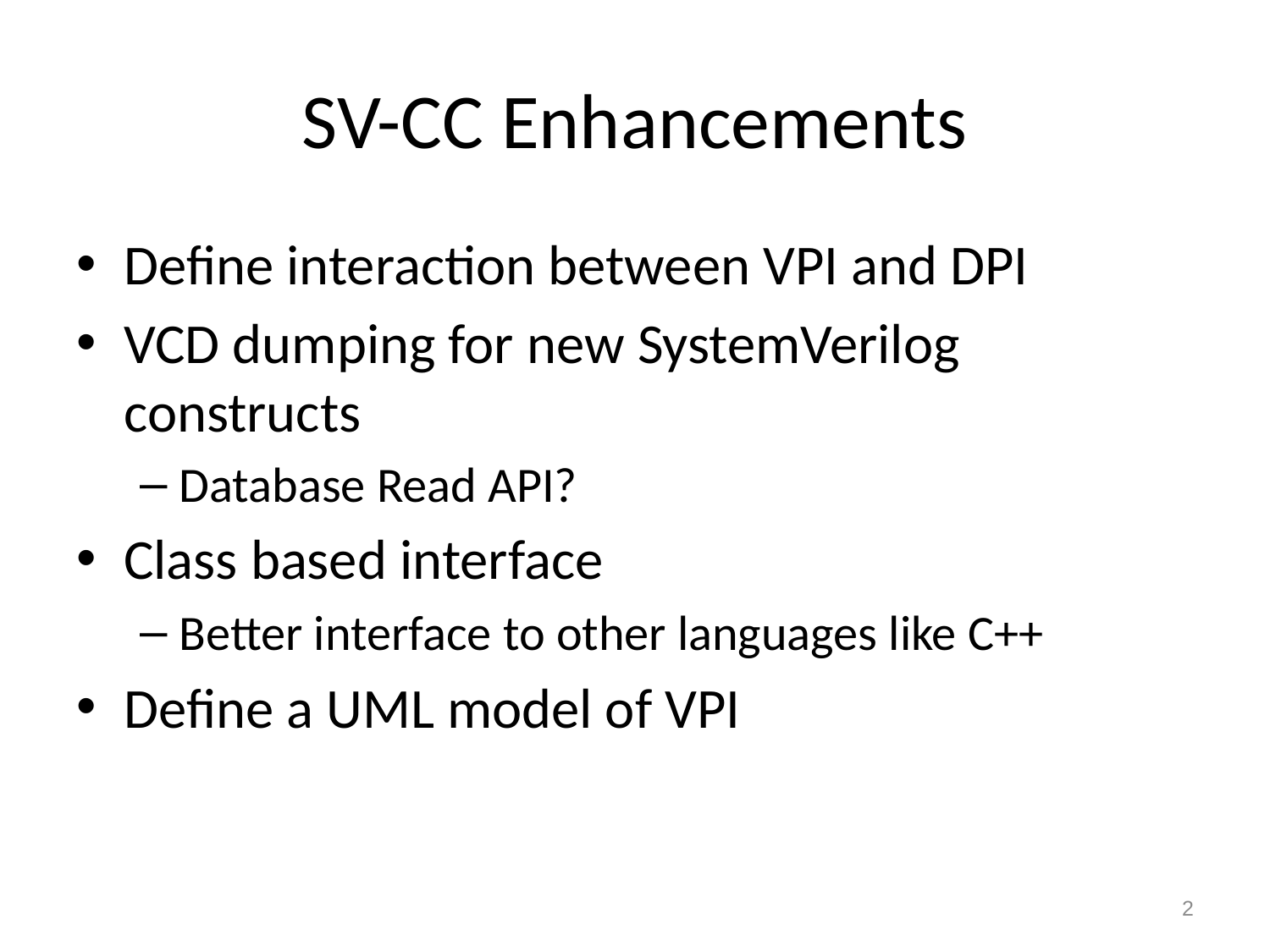

# SV-CC Enhancements
Define interaction between VPI and DPI
VCD dumping for new SystemVerilog constructs
Database Read API?
Class based interface
Better interface to other languages like C++
Define a UML model of VPI
2